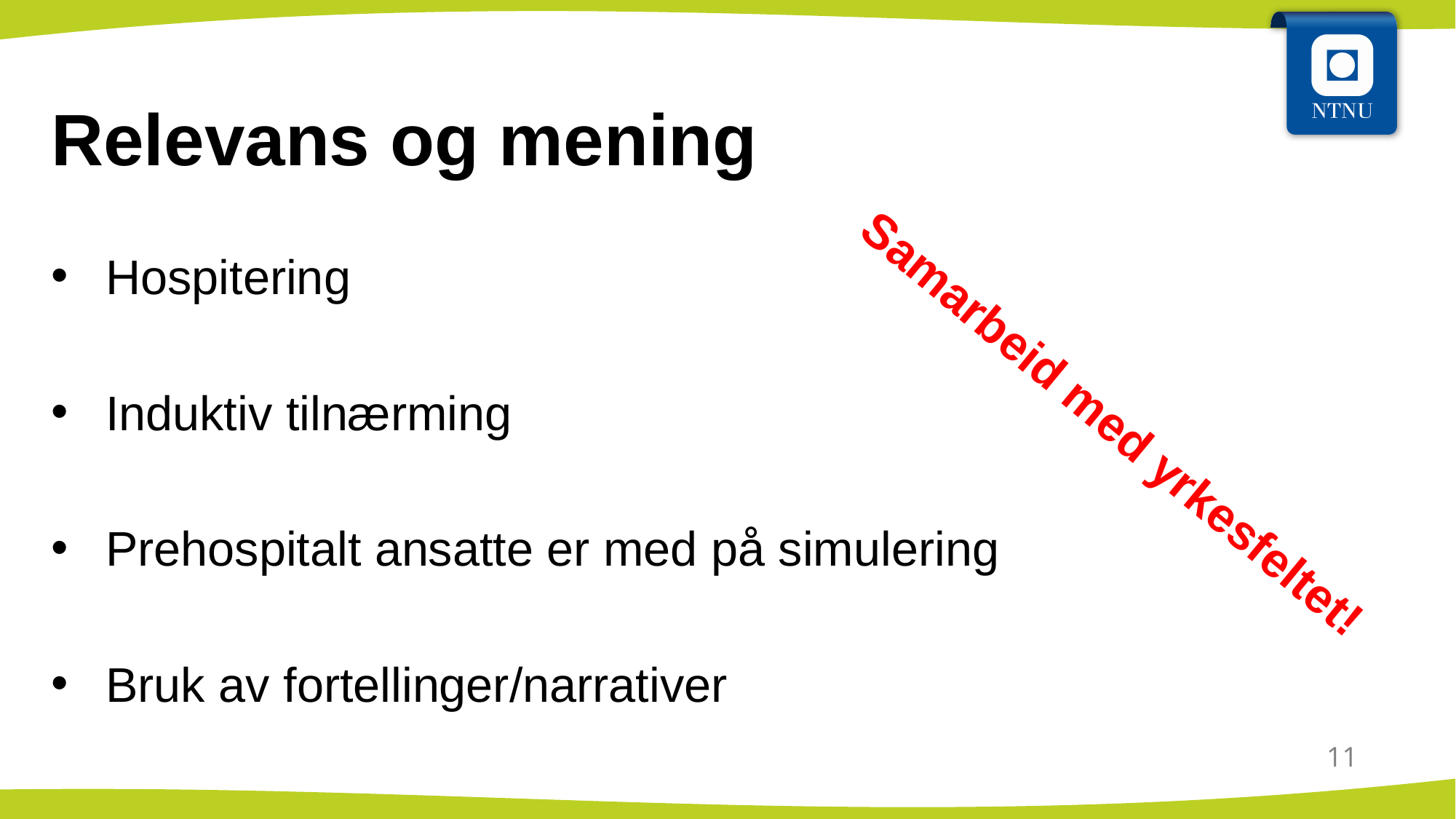

# Relevans og mening

Hospitering

Induktiv tilnærming

Prehospitalt ansatte er med på simulering

Bruk av fortellinger/narrativer

Samarbeid med yrkesfeltet!